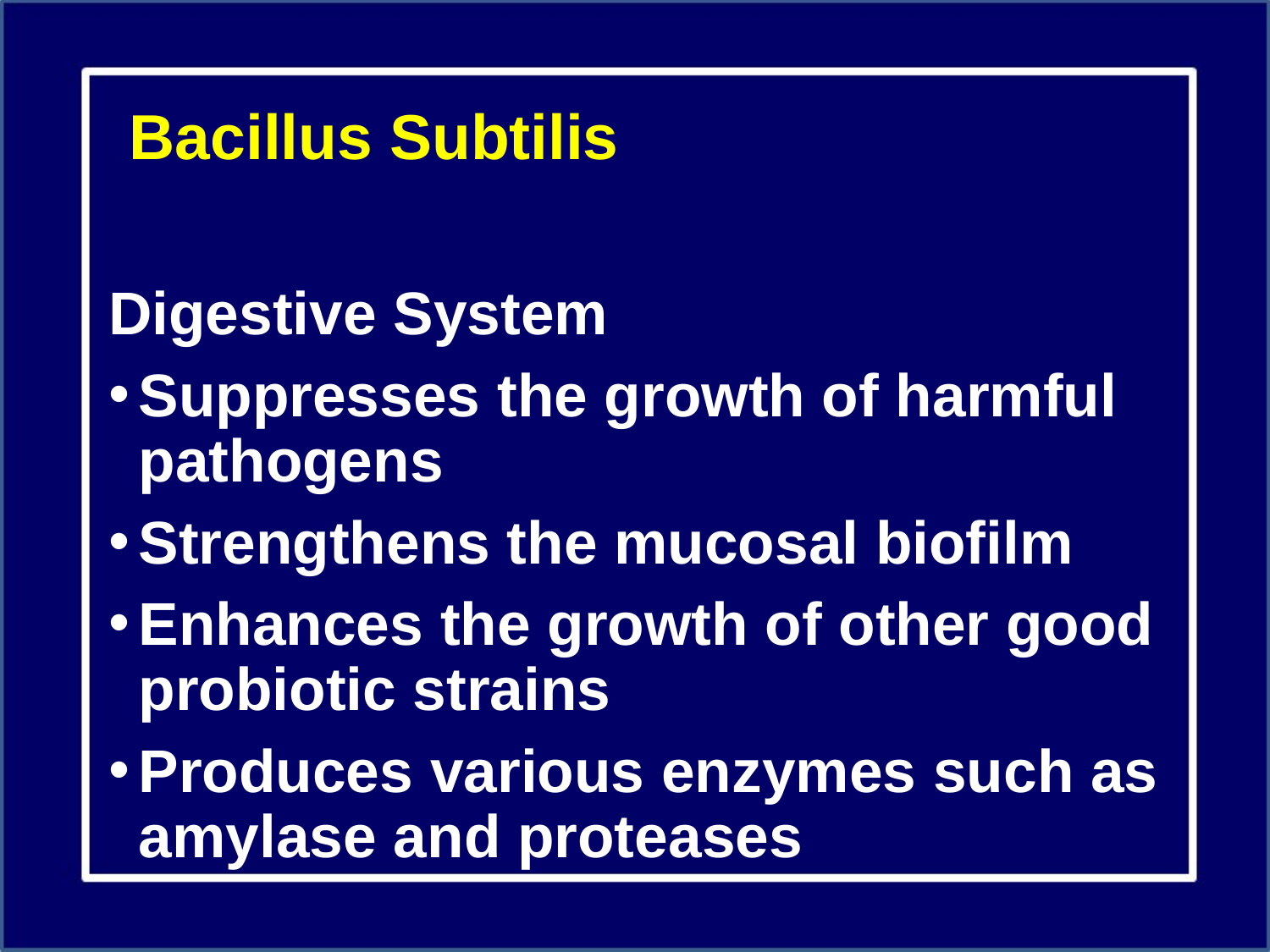

# Bacillus Subtilis
Digestive System
Suppresses the growth of harmful pathogens
Strengthens the mucosal biofilm
Enhances the growth of other good probiotic strains
Produces various enzymes such as amylase and proteases